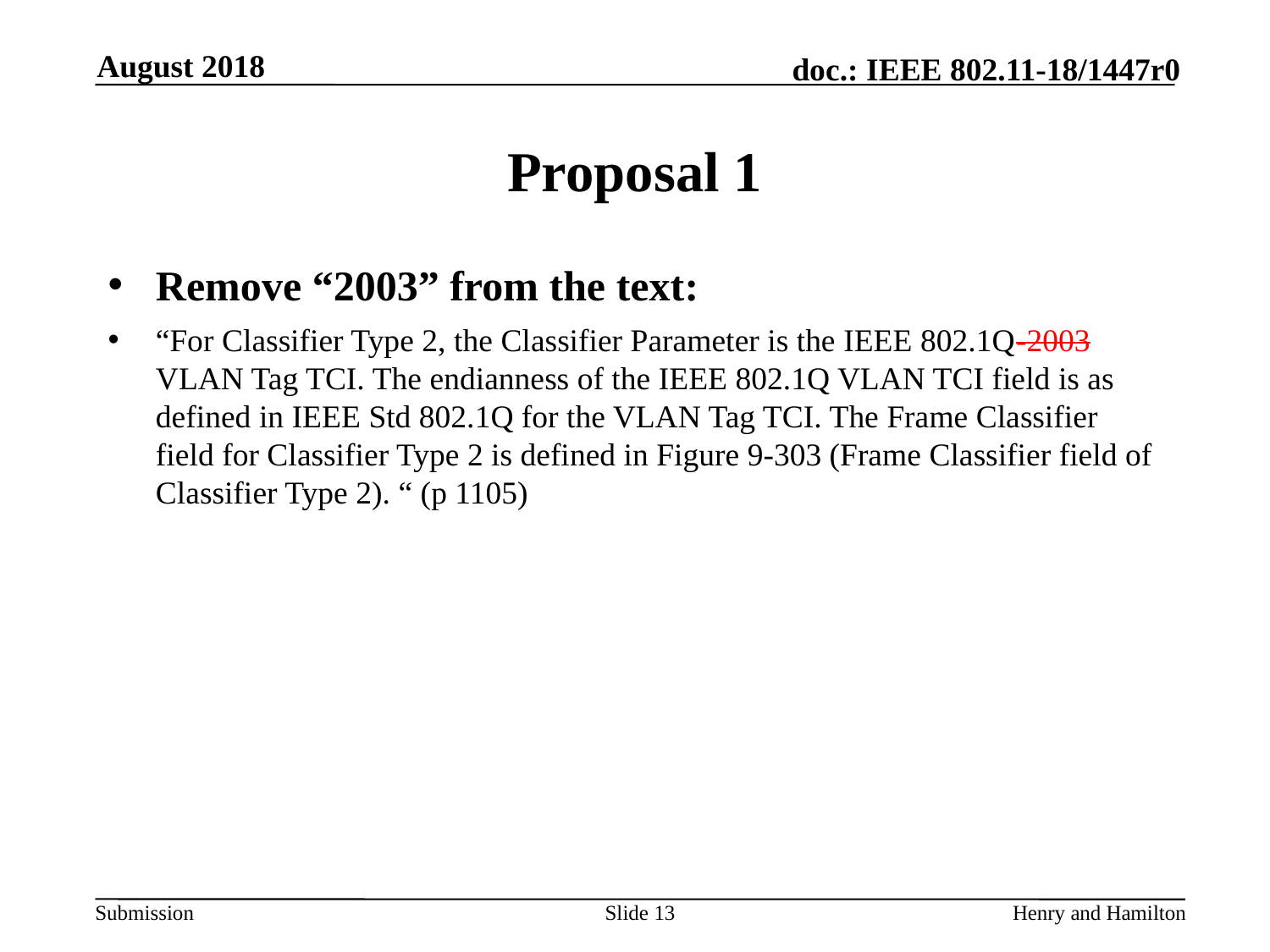

August 2018
# Proposal 1
Remove “2003” from the text:
“For Classifier Type 2, the Classifier Parameter is the IEEE 802.1Q-2003 VLAN Tag TCI. The endianness of the IEEE 802.1Q VLAN TCI field is as defined in IEEE Std 802.1Q for the VLAN Tag TCI. The Frame Classifier field for Classifier Type 2 is defined in Figure 9-303 (Frame Classifier field of Classifier Type 2). “ (p 1105)

Slide 13
Henry and Hamilton